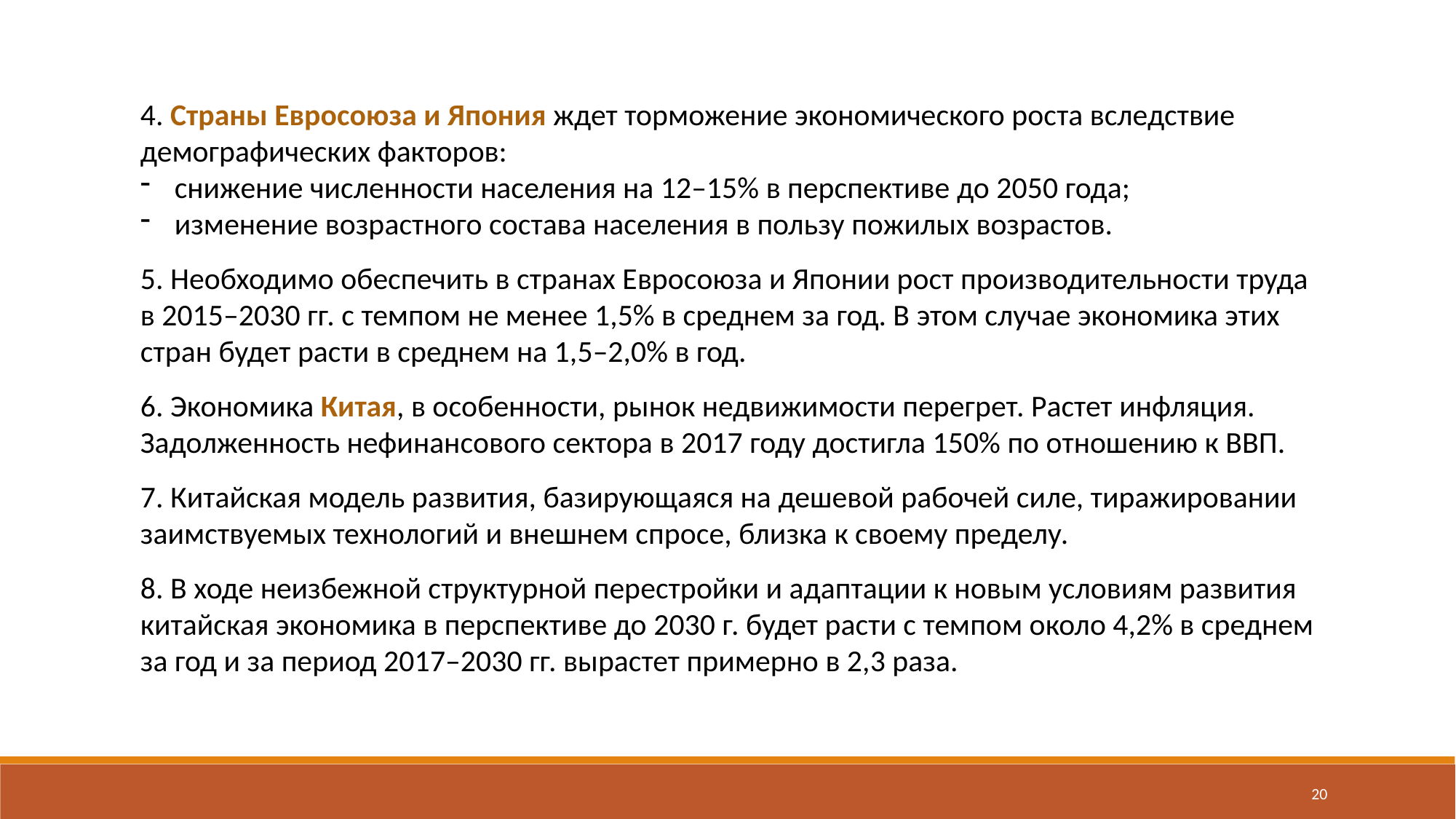

4. Страны Евросоюза и Япония ждет торможение экономического роста вследствие демографических факторов:
снижение численности населения на 12–15% в перспективе до 2050 года;
изменение возрастного состава населения в пользу пожилых возрастов.
5. Необходимо обеспечить в странах Евросоюза и Японии рост производительности труда
в 2015–2030 гг. с темпом не менее 1,5% в среднем за год. В этом случае экономика этих стран будет расти в среднем на 1,5–2,0% в год.
6. Экономика Китая, в особенности, рынок недвижимости перегрет. Растет инфляция. Задолженность нефинансового сектора в 2017 году достигла 150% по отношению к ВВП.
7. Китайская модель развития, базирующаяся на дешевой рабочей силе, тиражировании заимствуемых технологий и внешнем спросе, близка к своему пределу.
8. В ходе неизбежной структурной перестройки и адаптации к новым условиям развития китайская экономика в перспективе до 2030 г. будет расти с темпом около 4,2% в среднем за год и за период 2017–2030 гг. вырастет примерно в 2,3 раза.
20